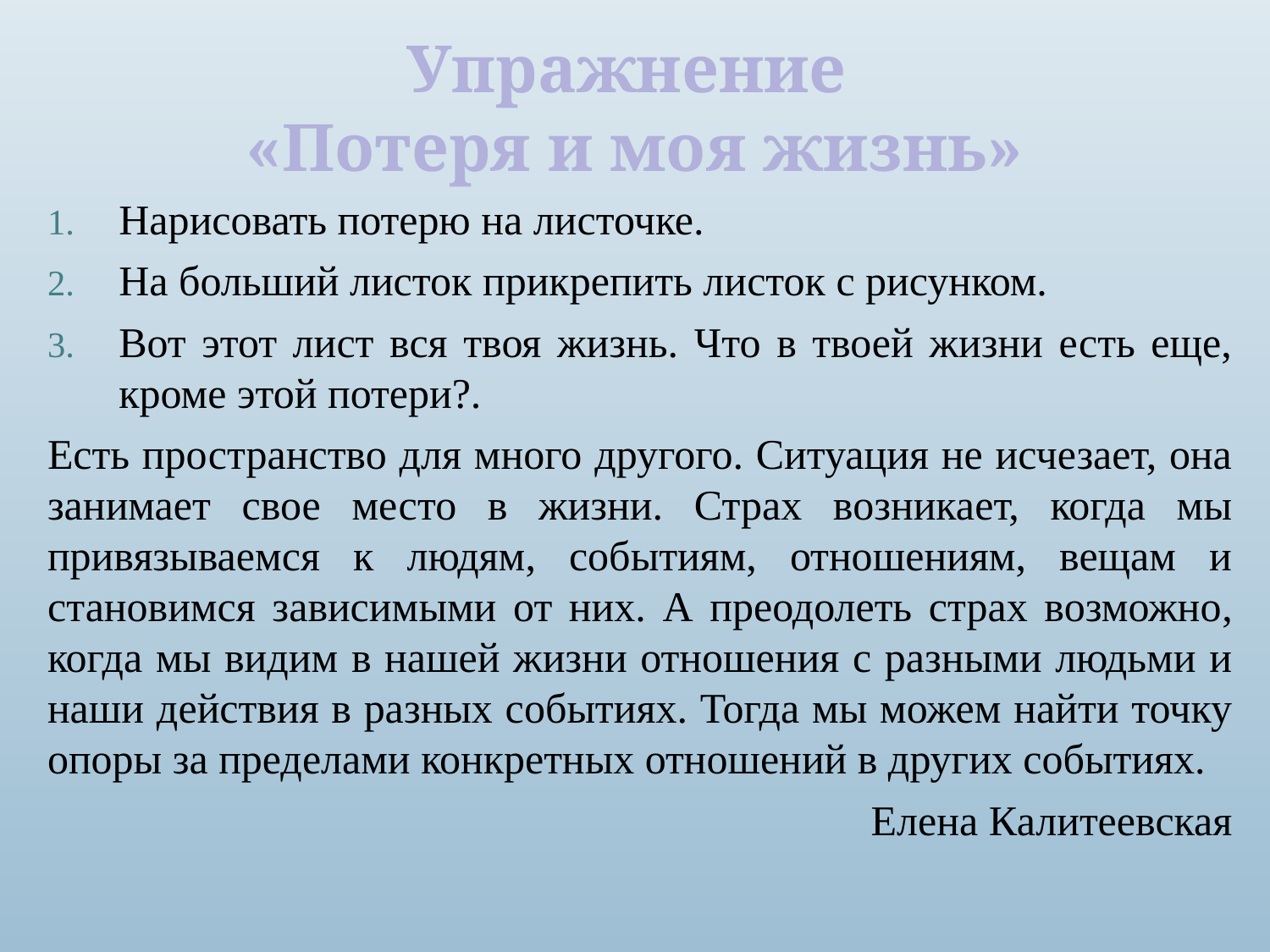

# Упражнение «Потеря и моя жизнь»
Нарисовать потерю на листочке.
На больший листок прикрепить листок с рисунком.
Вот этот лист вся твоя жизнь. Что в твоей жизни есть еще, кроме этой потери?.
Есть пространство для много другого. Ситуация не исчезает, она занимает свое место в жизни. Страх возникает, когда мы привязываемся к людям, событиям, отношениям, вещам и становимся зависимыми от них. А преодолеть страх возможно, когда мы видим в нашей жизни отношения с разными людьми и наши действия в разных событиях. Тогда мы можем найти точку опоры за пределами конкретных отношений в других событиях.
Елена Калитеевская